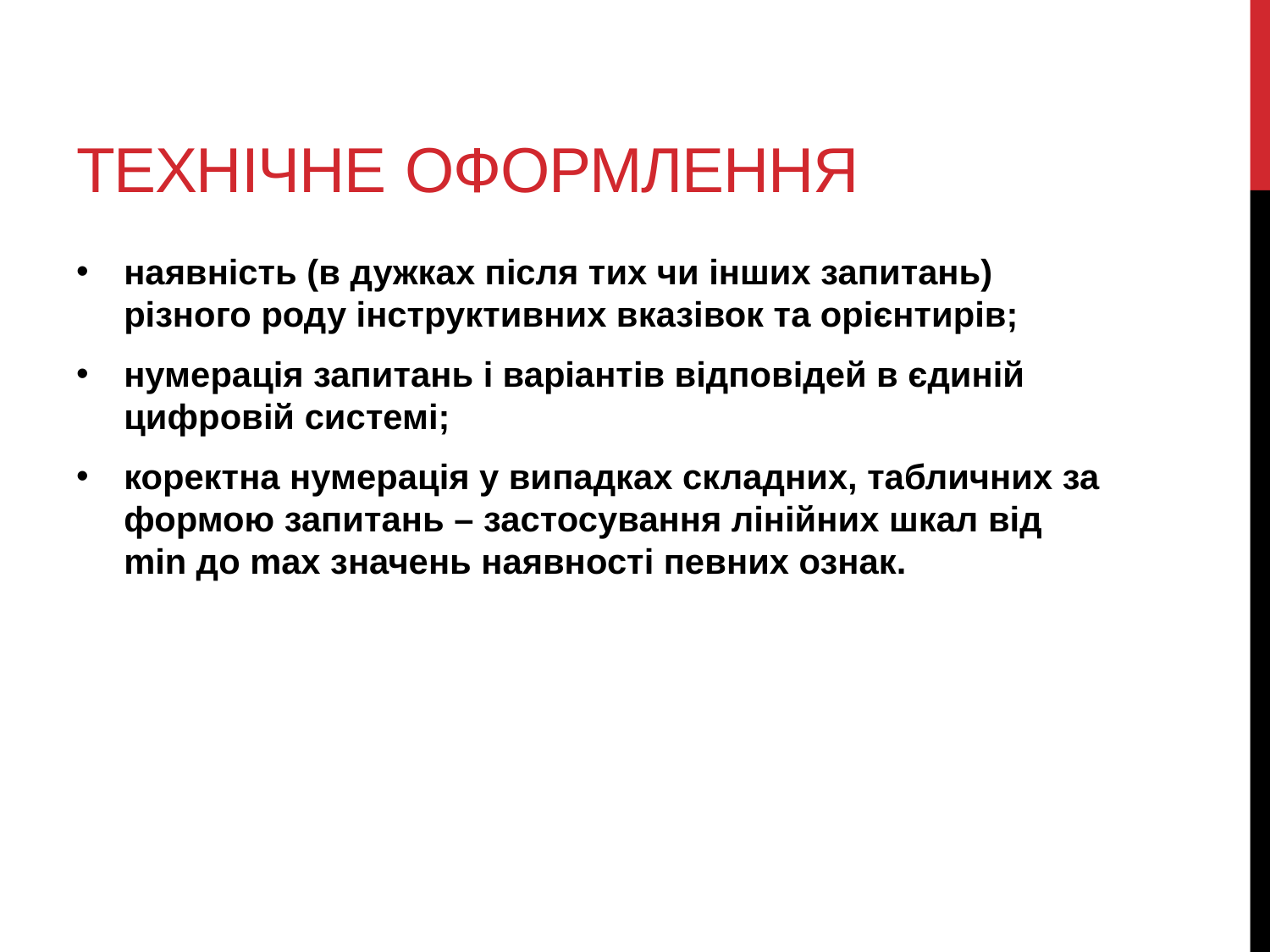

# Технічне оформлення
наявність (в дужках після тих чи інших запитань) різного роду інструктивних вказівок та орієнтирів;
нумерація запитань і варіантів відповідей в єдиній цифровій системі;
коректна нумерація у випадках складних, табличних за формою запитань – застосування лінійних шкал від min до max значень наявності певних ознак.